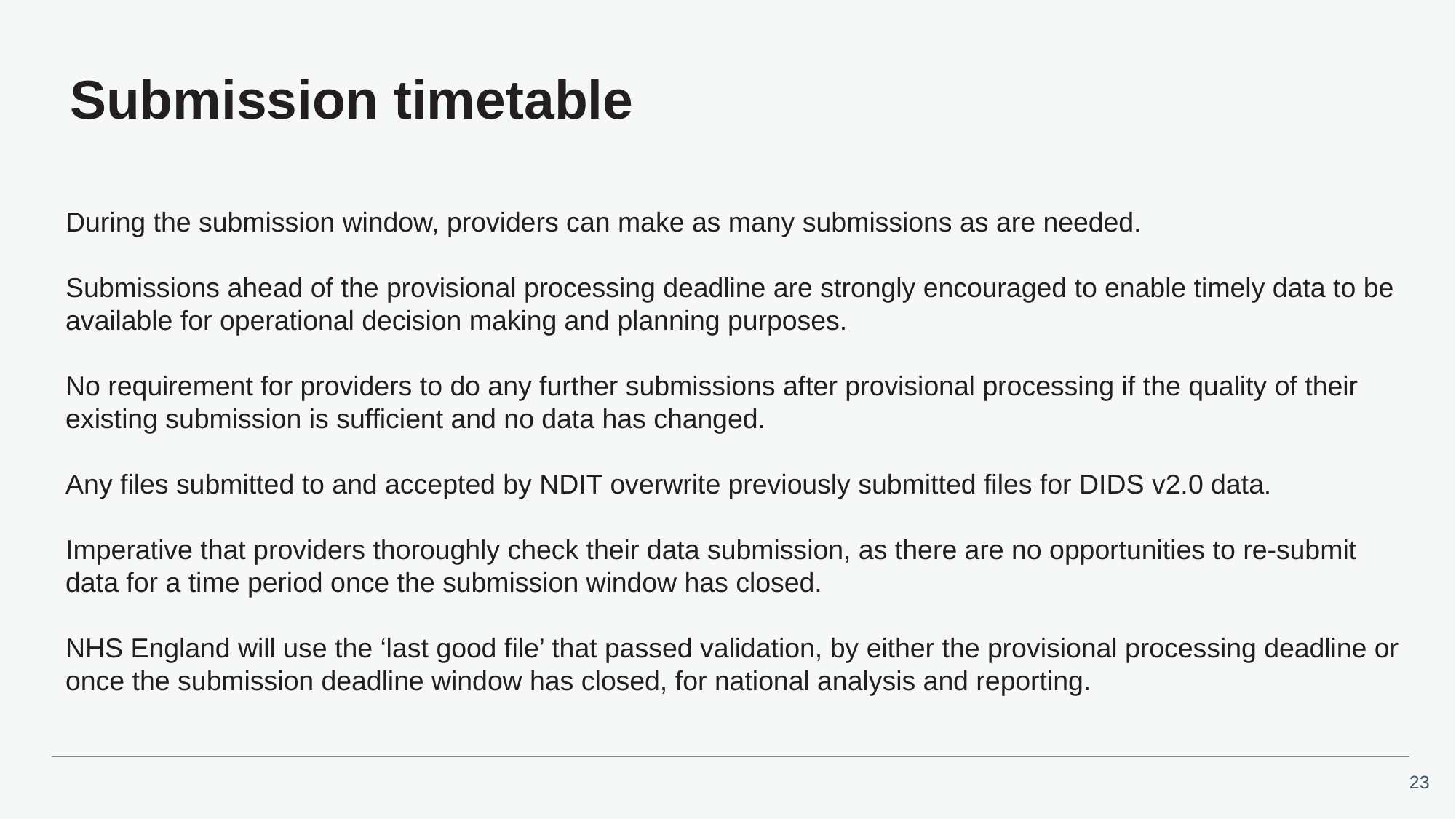

# Submission timetable

During the submission window, providers can make as many submissions as are needed.

Submissions ahead of the provisional processing deadline are strongly encouraged to enable timely data to be available for operational decision making and planning purposes.

No requirement for providers to do any further submissions after provisional processing if the quality of their existing submission is sufficient and no data has changed.

Any files submitted to and accepted by NDIT overwrite previously submitted files for DIDS v2.0 data.

Imperative that providers thoroughly check their data submission, as there are no opportunities to re-submit data for a time period once the submission window has closed.

NHS England will use the ‘last good file’ that passed validation, by either the provisional processing deadline or once the submission deadline window has closed, for national analysis and reporting.